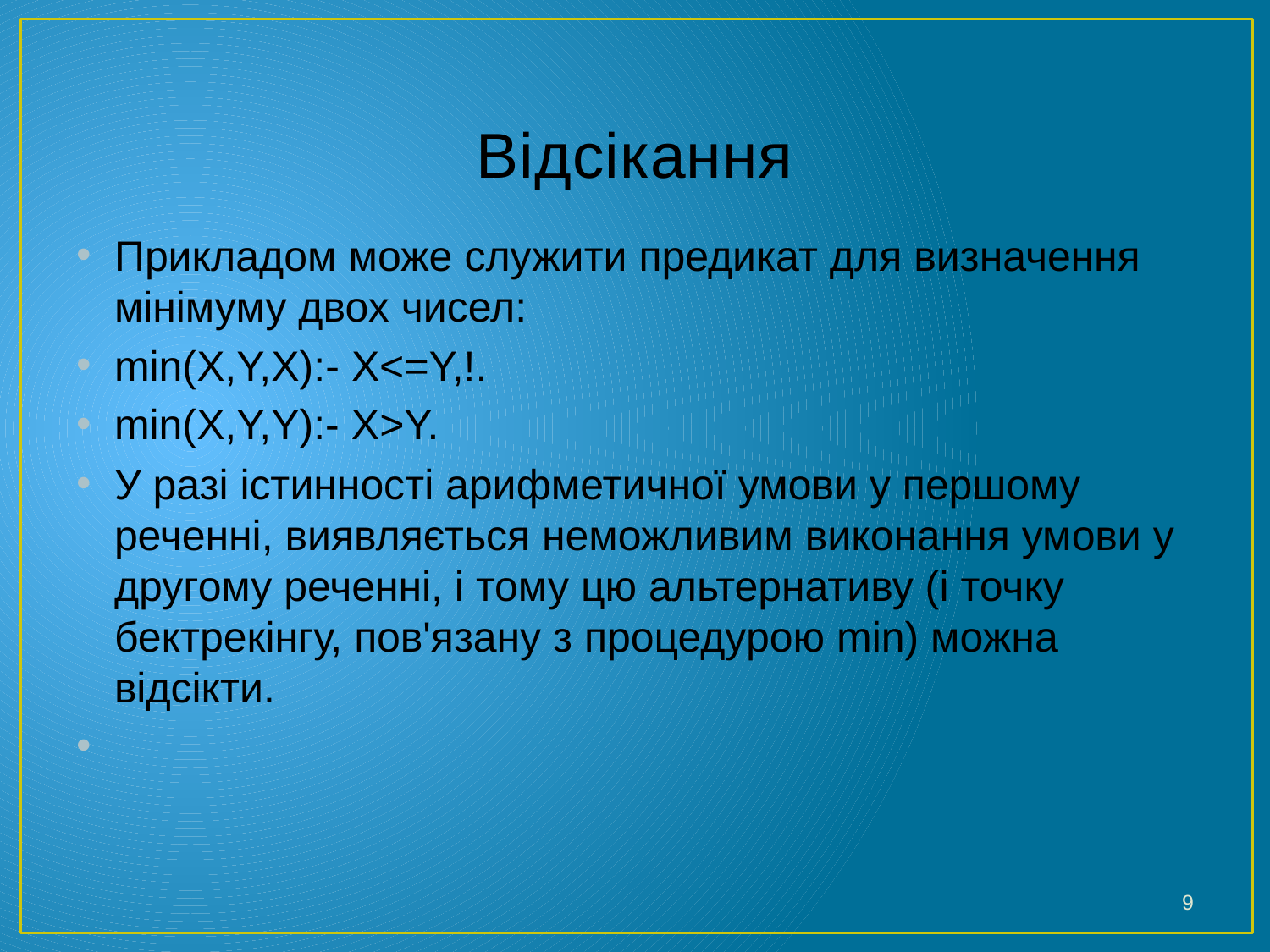

# Відсікання
Прикладом може служити предикат для визначення мінімуму двох чисел:
min(X,Y,X):- X<=Y,!.
min(X,Y,Y):- X>Y.
У разі істинності арифметичної умови у першому реченні, виявляється неможливим виконання умови у другому реченні, і тому цю альтернативу (і точку бектрекінгу, пов'язану з процедурою min) можна відсікти.

9